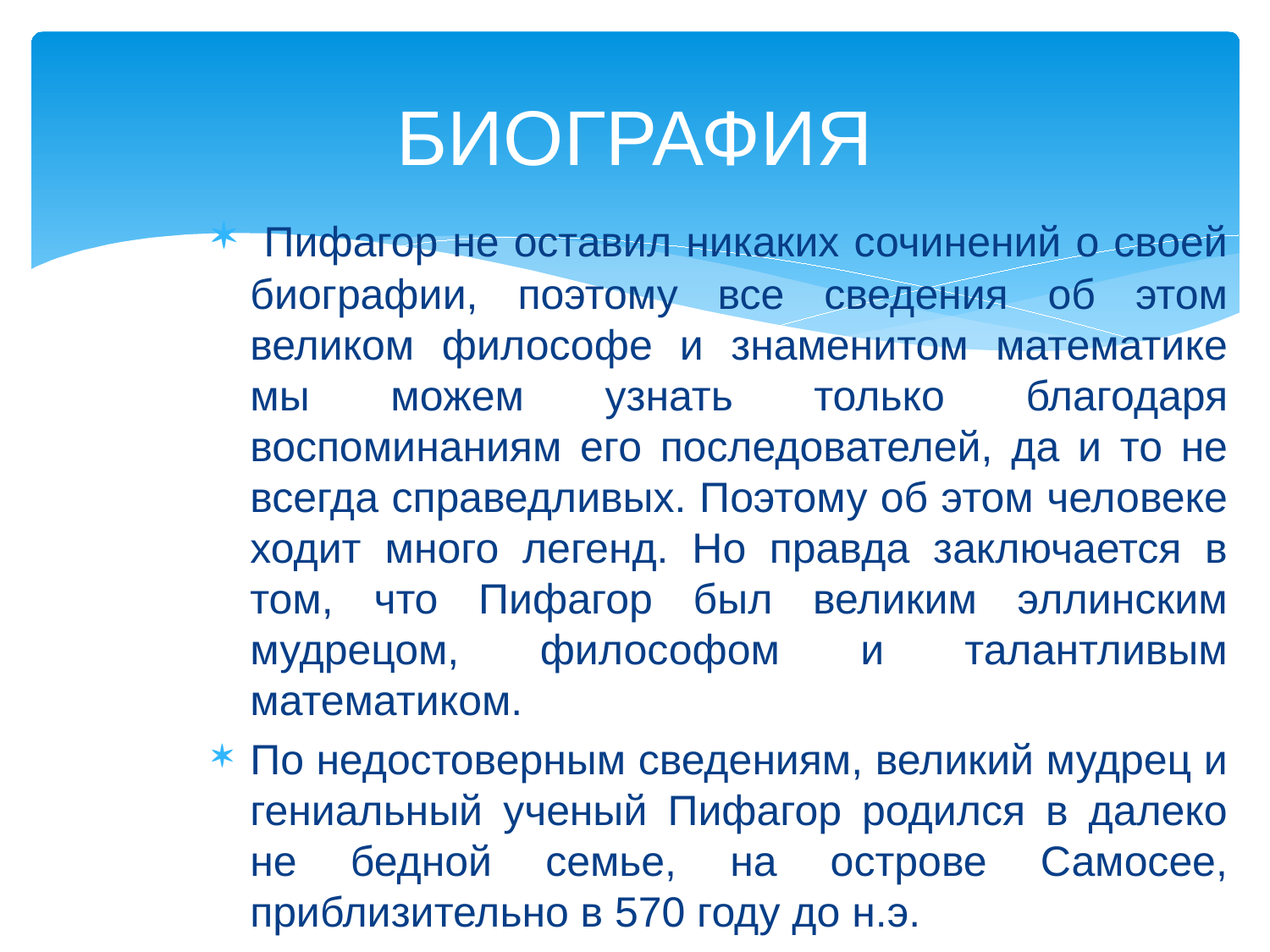

# БИОГРАФИЯ
 Пифагор не оставил никаких сочинений о своей биографии, поэтому все сведения об этом великом философе и знаменитом математике мы можем узнать только благодаря воспоминаниям его последователей, да и то не всегда справедливых. Поэтому об этом человеке ходит много легенд. Но правда заключается в том, что Пифагор был великим эллинским мудрецом, философом и талантливым математиком.
По недостоверным сведениям, великий мудрец и гениальный ученый Пифагор родился в далеко не бедной семье, на острове Самосее, приблизительно в 570 году до н.э.